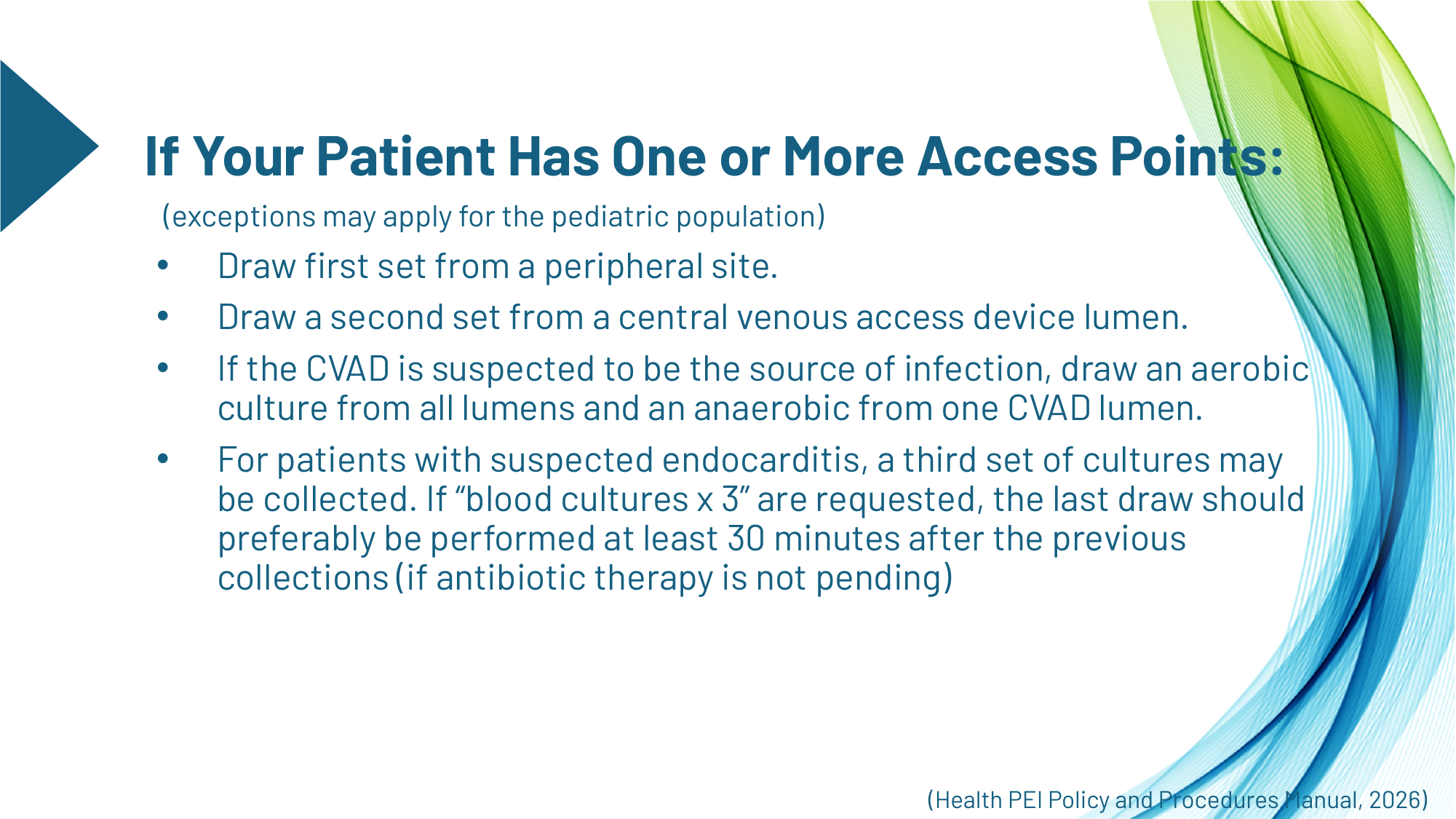

# If Your Patient Has One or More Access Points:
 (exceptions may apply for the pediatric population)
Draw first set from a peripheral site.
Draw a second set from a central venous access device lumen.
If the CVAD is suspected to be the source of infection, draw an aerobic culture from all lumens and an anaerobic from one CVAD lumen.
For patients with suspected endocarditis, a third set of cultures may be collected. If “blood cultures x 3” are requested, the last draw should preferably be performed at least 30 minutes after the previous collections (if antibiotic therapy is not pending)
(Health PEI Policy and Procedures Manual, 2026)